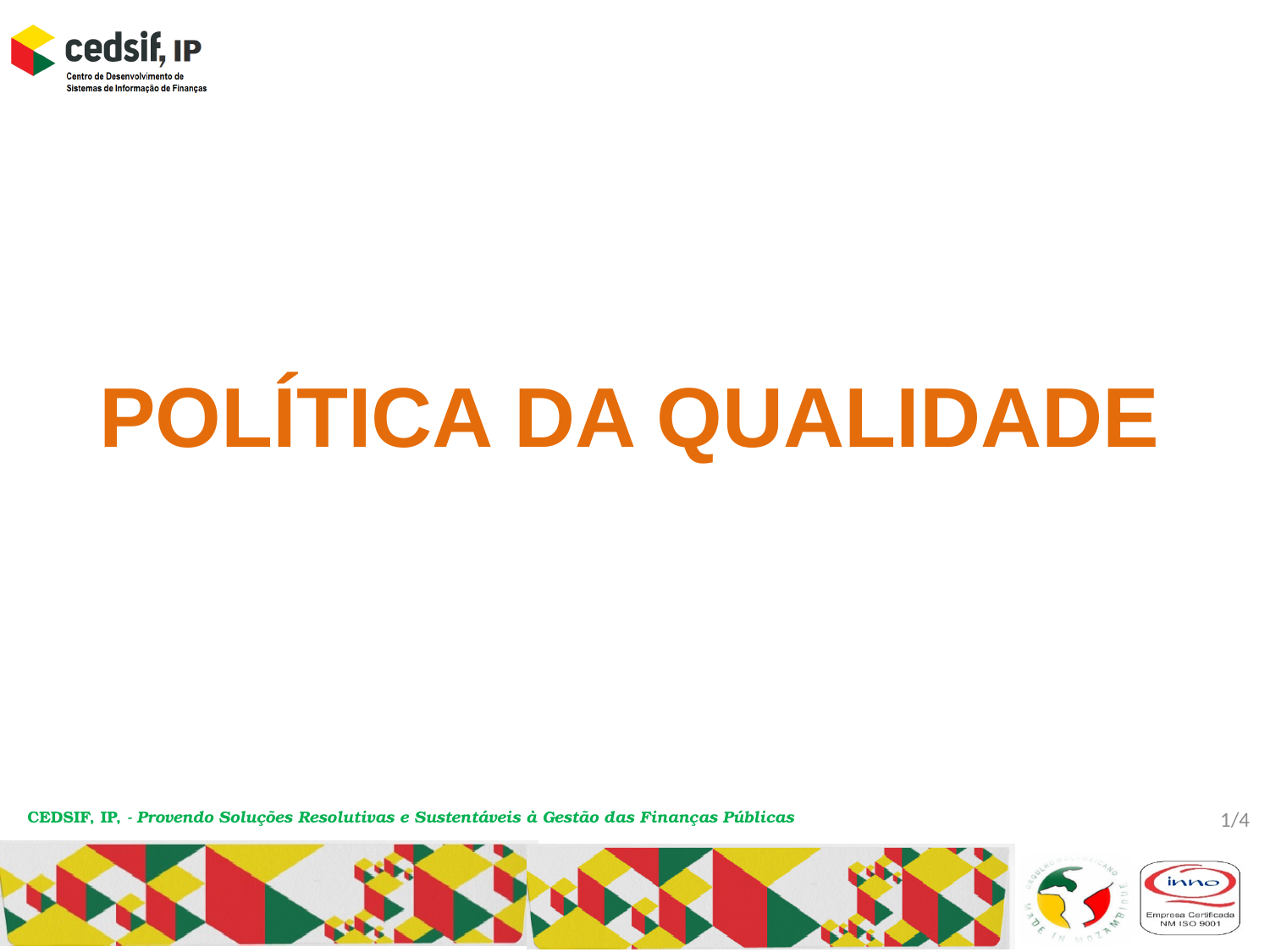

# POLÍTICA DA QUALIDADE
SGQ
CEDSIF, IP, - Provendo Soluções Resolutivas e Sustentáveis à Gestão das Finanças Públicas
1/4